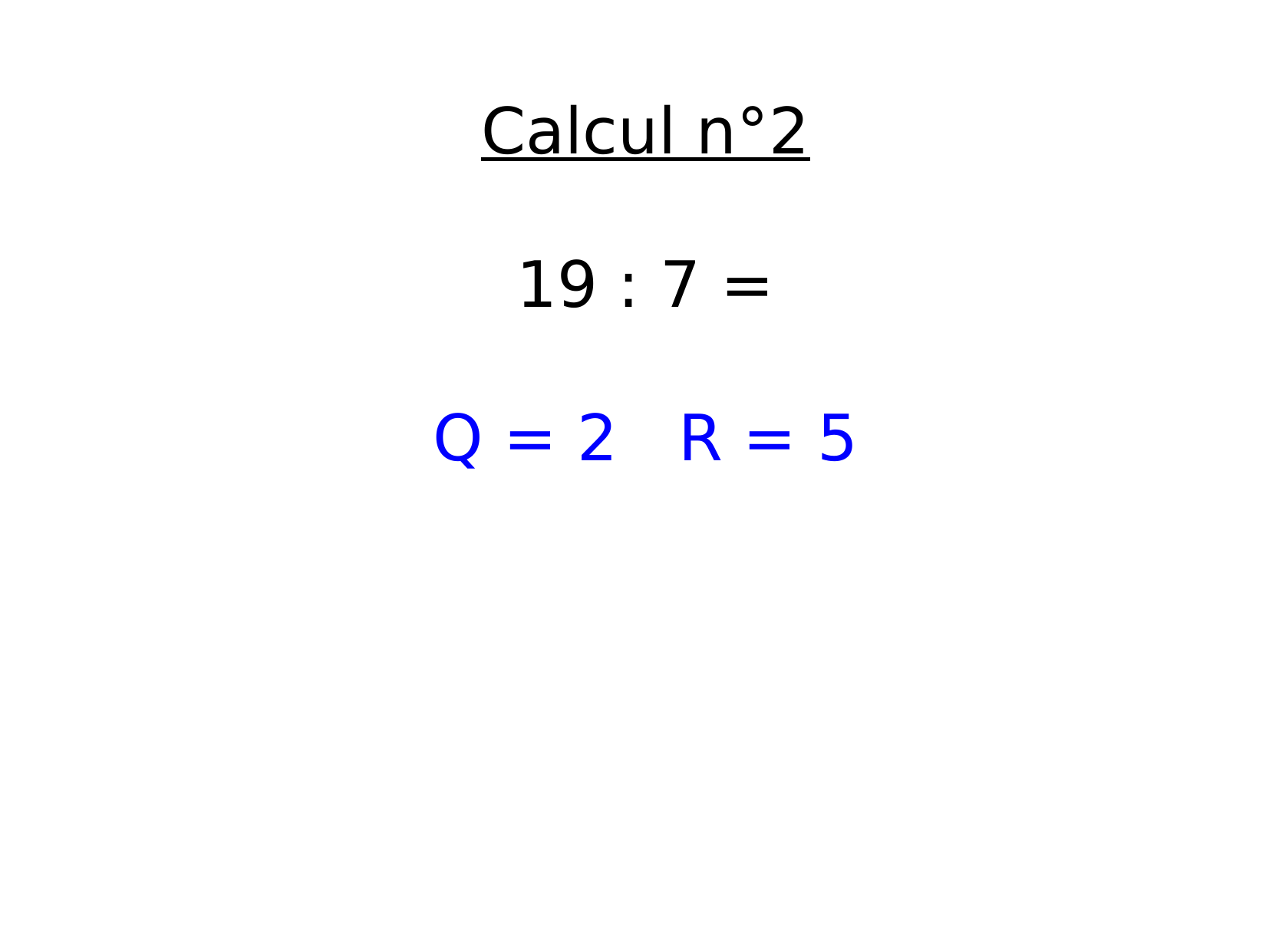

Calcul n°2

19 : 7 =

Q = 2   R = 5